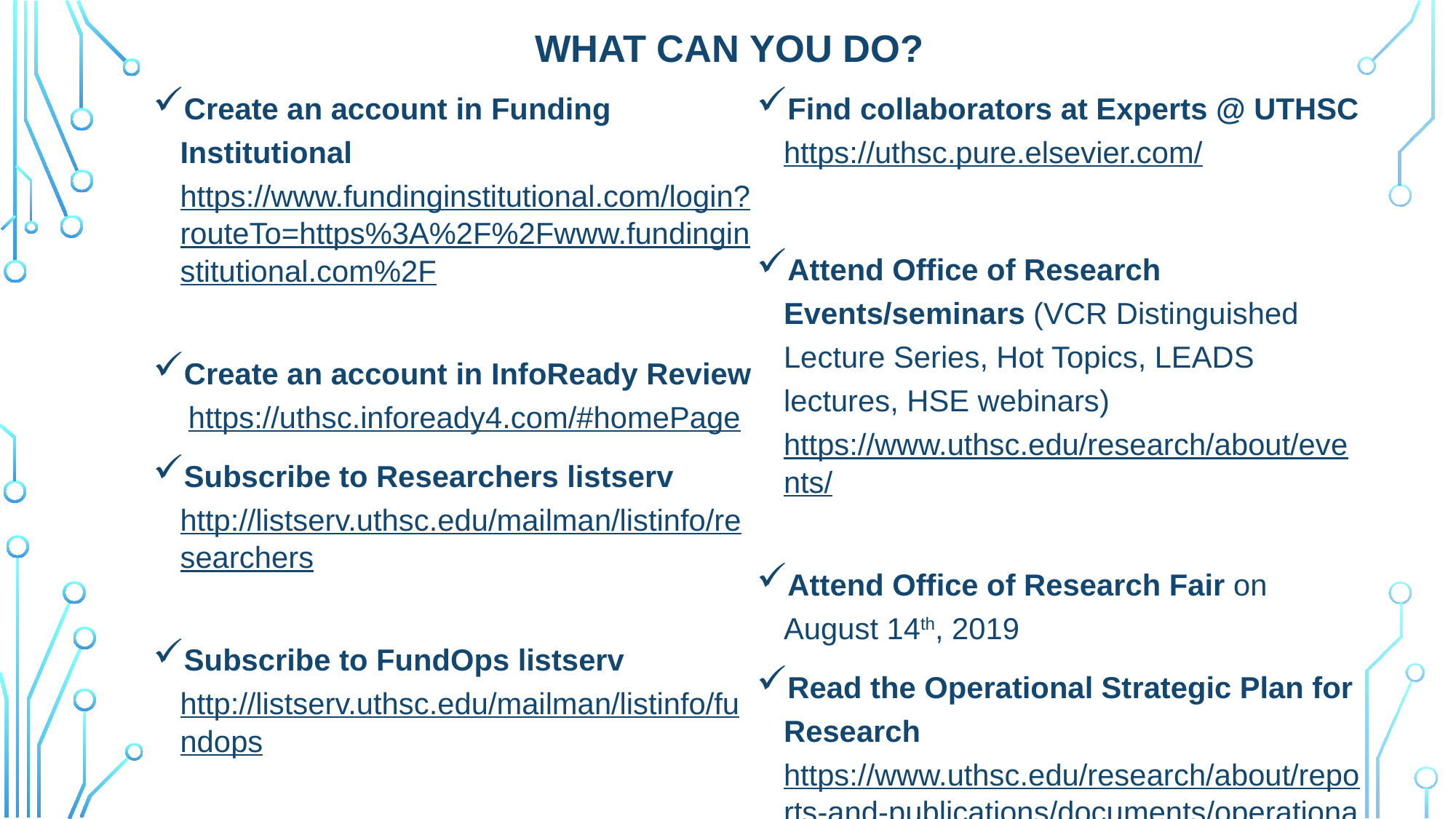

# What can you do?
Create an account in Funding Institutional https://www.fundinginstitutional.com/login?routeTo=https%3A%2F%2Fwww.fundinginstitutional.com%2F
Create an account in InfoReady Review  https://uthsc.infoready4.com/#homePage
Subscribe to Researchers listserv http://listserv.uthsc.edu/mailman/listinfo/researchers
Subscribe to FundOps listserv http://listserv.uthsc.edu/mailman/listinfo/fundops
Find collaborators at Experts @ UTHSC https://uthsc.pure.elsevier.com/

Attend Office of Research Events/seminars (VCR Distinguished Lecture Series, Hot Topics, LEADS lectures, HSE webinars)  https://www.uthsc.edu/research/about/events/
Attend Office of Research Fair on August 14th, 2019
Read the Operational Strategic Plan for Research https://www.uthsc.edu/research/about/reports-and-publications/documents/operational-strategic-plan-for-research-8-22-16-final.pdf
Respond to ORD surveys and inquiries-this helps us improve services and track outcomes, allowing programs to continue